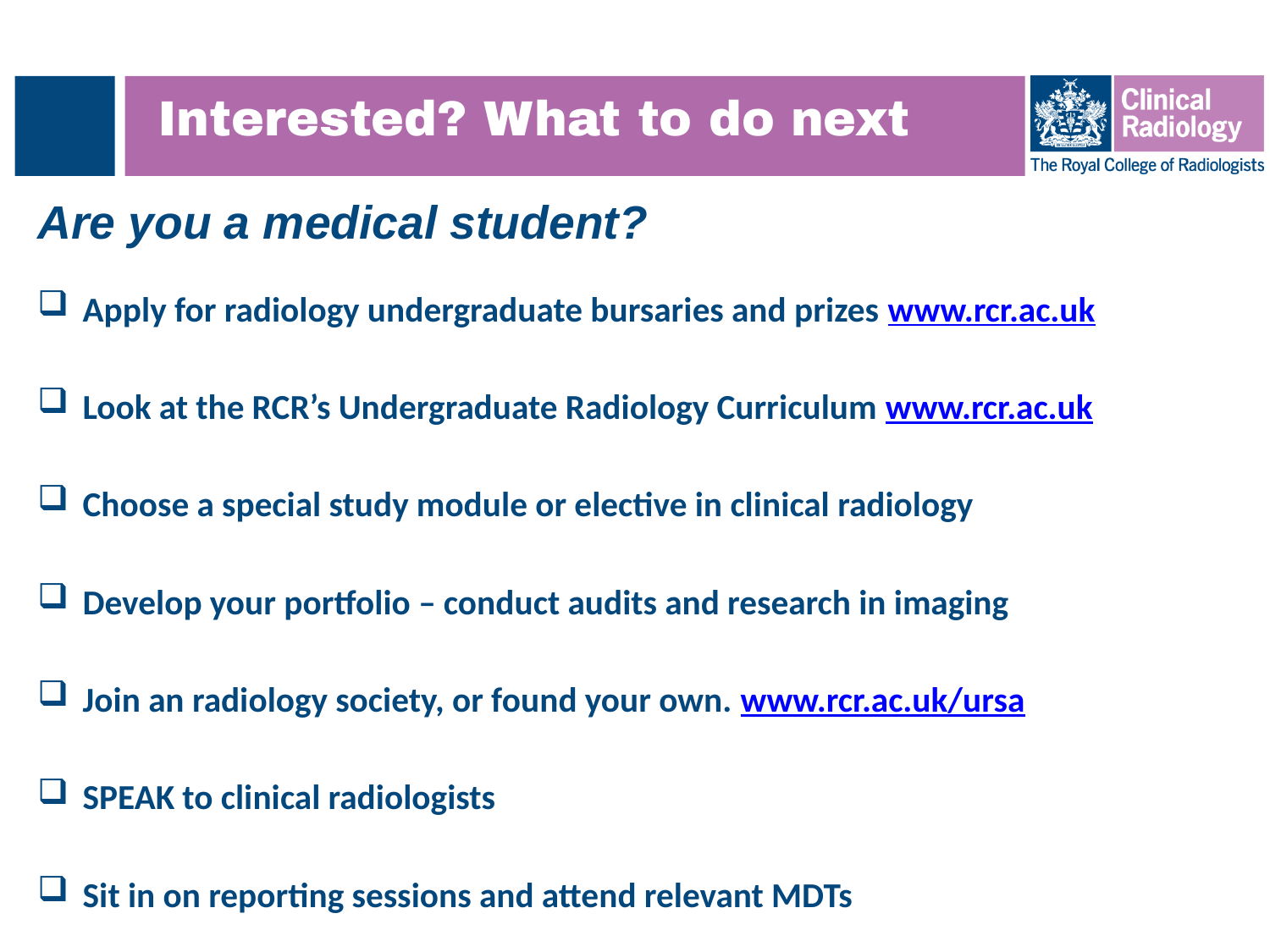

# Interested? What to do next
Are you a medical student?

Apply for radiology undergraduate bursaries and prizes www.rcr.ac.uk

Look at the RCR’s Undergraduate Radiology Curriculum www.rcr.ac.uk

Choose a special study module or elective in clinical radiology

Develop your portfolio – conduct audits and research in imaging

Join an radiology society, or found your own. www.rcr.ac.uk/ursa

SPEAK to clinical radiologists

Sit in on reporting sessions and attend relevant MDTs